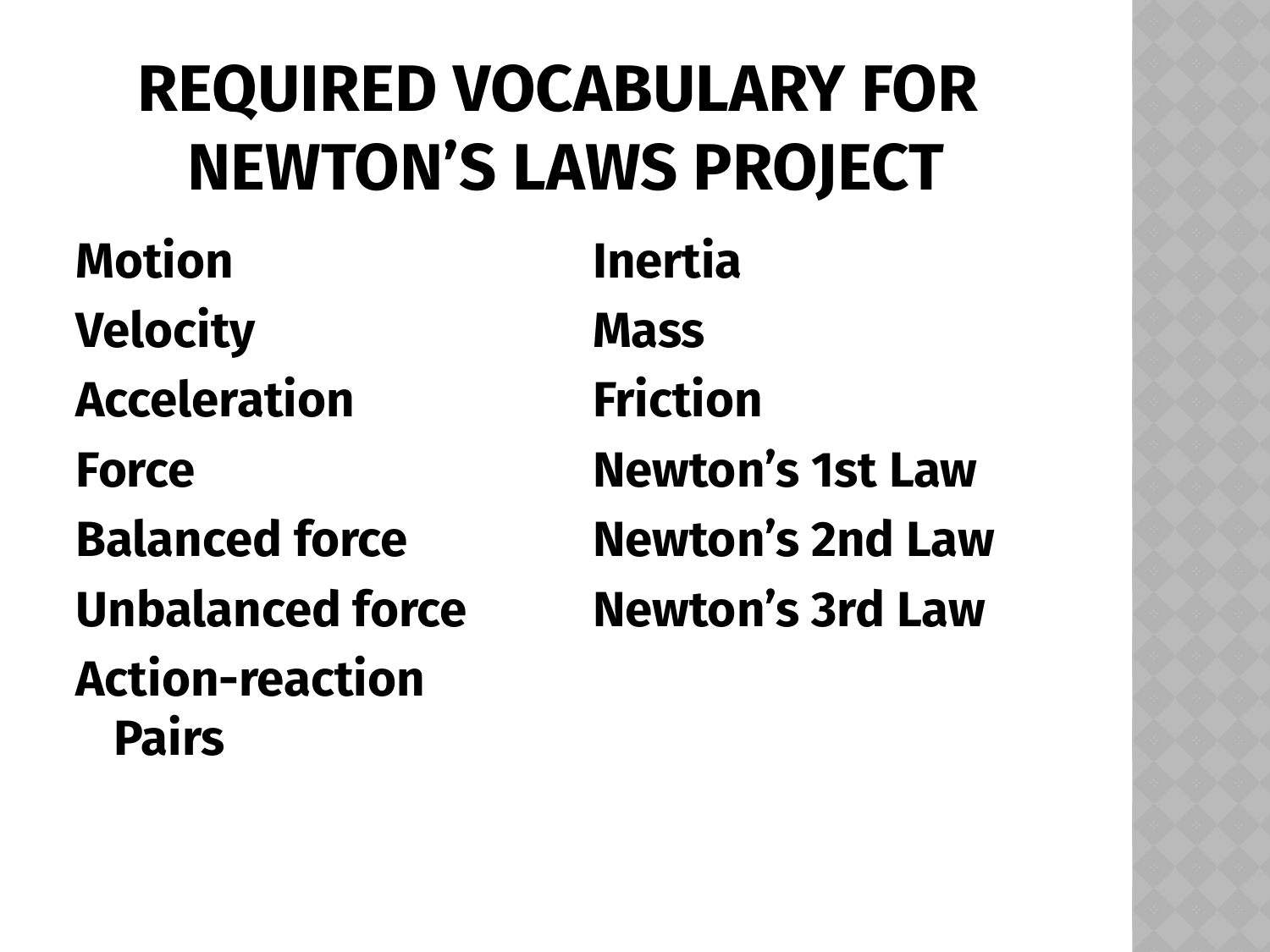

# Required Vocabulary for Newton’s Laws Project
Motion
Velocity
Acceleration
Force
Balanced force
Unbalanced force
Action-reaction Pairs

Inertia
Mass
Friction
Newton’s 1st Law
Newton’s 2nd Law
Newton’s 3rd Law